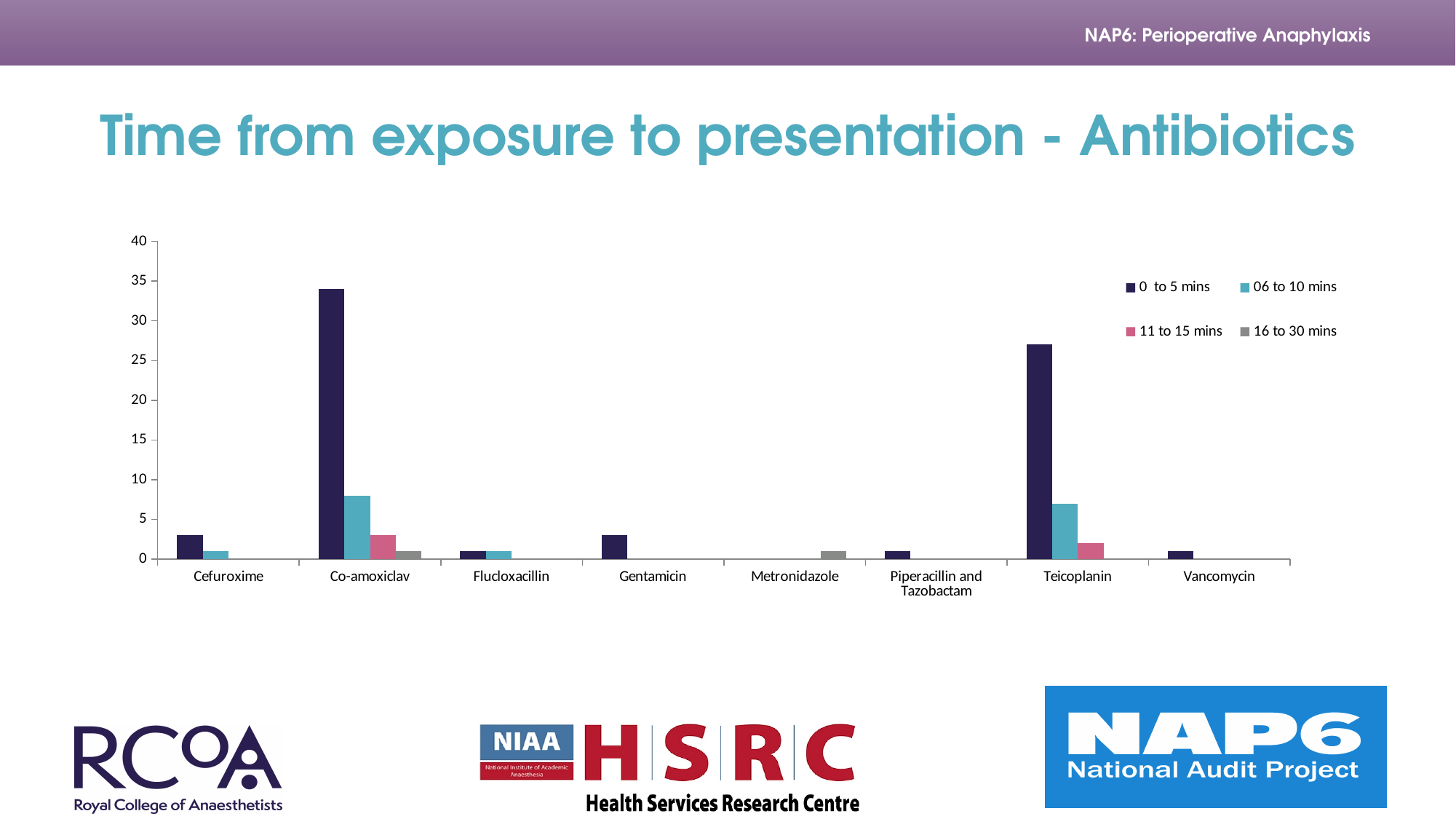

# Time from exposure to presentation - Antibiotics

### Chart

| Category | 0  to 5 mins | 06 to 10 mins | 11 to 15 mins | 16 to 30 mins |
|---|---|---|---|---|
| Cefuroxime | 3.0 | 1.0 | None | None |
| Co-amoxiclav | 34.0 | 8.0 | 3.0 | 1.0 |
| Flucloxacillin | 1.0 | 1.0 | None | None |
| Gentamicin | 3.0 | None | None | None |
| Metronidazole | None | None | None | 1.0 |
| Piperacillin and Tazobactam | 1.0 | None | None | None |
| Teicoplanin | 27.0 | 7.0 | 2.0 | None |
| Vancomycin | 1.0 | None | None | None |